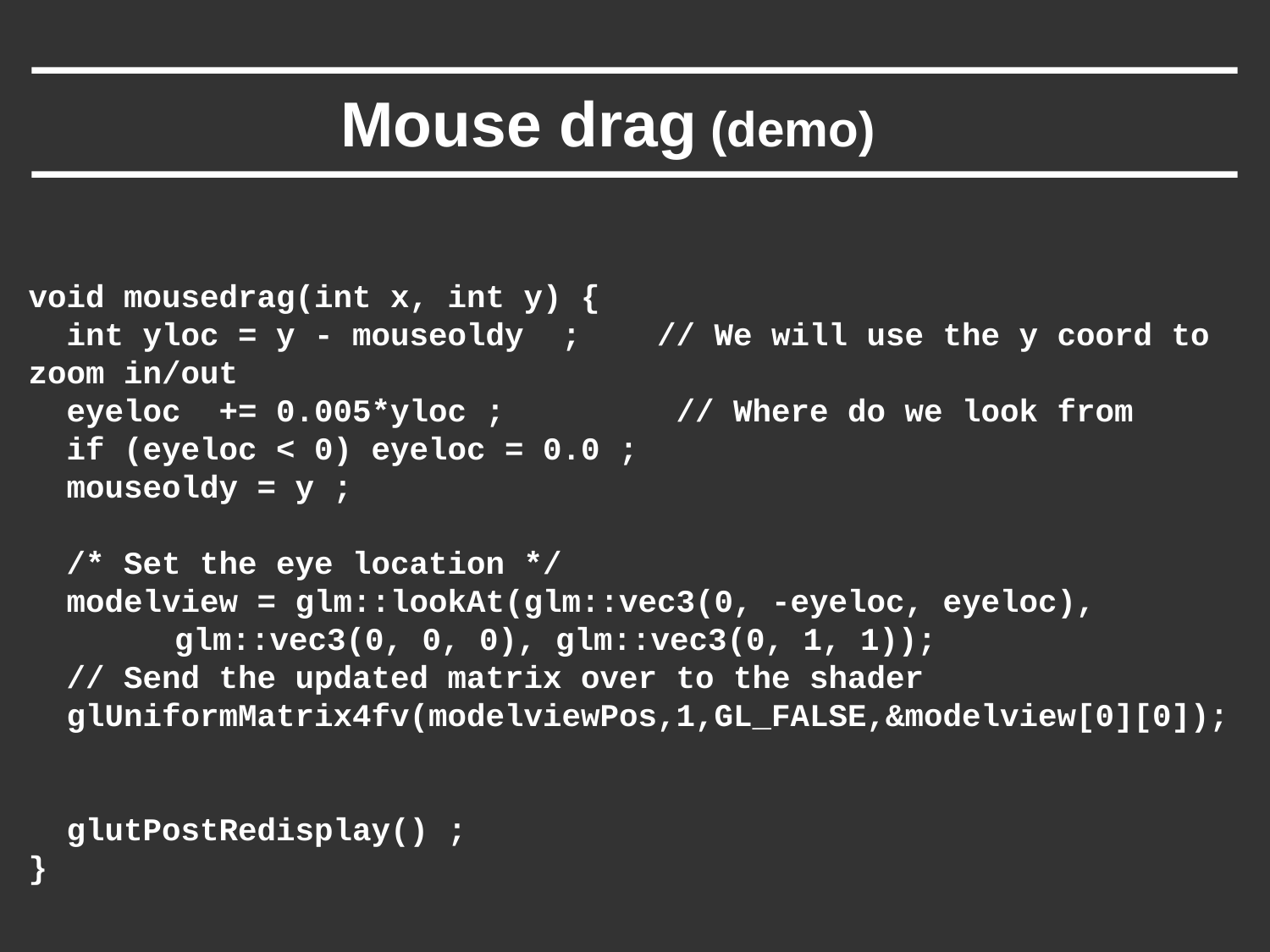

# Mouse drag (demo)
void mousedrag(int x, int y) {
  int yloc = y - mouseoldy  ;    // We will use the y coord to zoom in/out
  eyeloc  += 0.005*yloc ;         // Where do we look from
  if (eyeloc < 0) eyeloc = 0.0 ;
  mouseoldy = y ;

  /* Set the eye location */
  modelview = glm::lookAt(glm::vec3(0, -eyeloc, eyeloc), 		 glm::vec3(0, 0, 0), glm::vec3(0, 1, 1));
  // Send the updated matrix over to the shader
  glUniformMatrix4fv(modelviewPos,1,GL_FALSE,&modelview[0][0]);

  glutPostRedisplay() ;
}